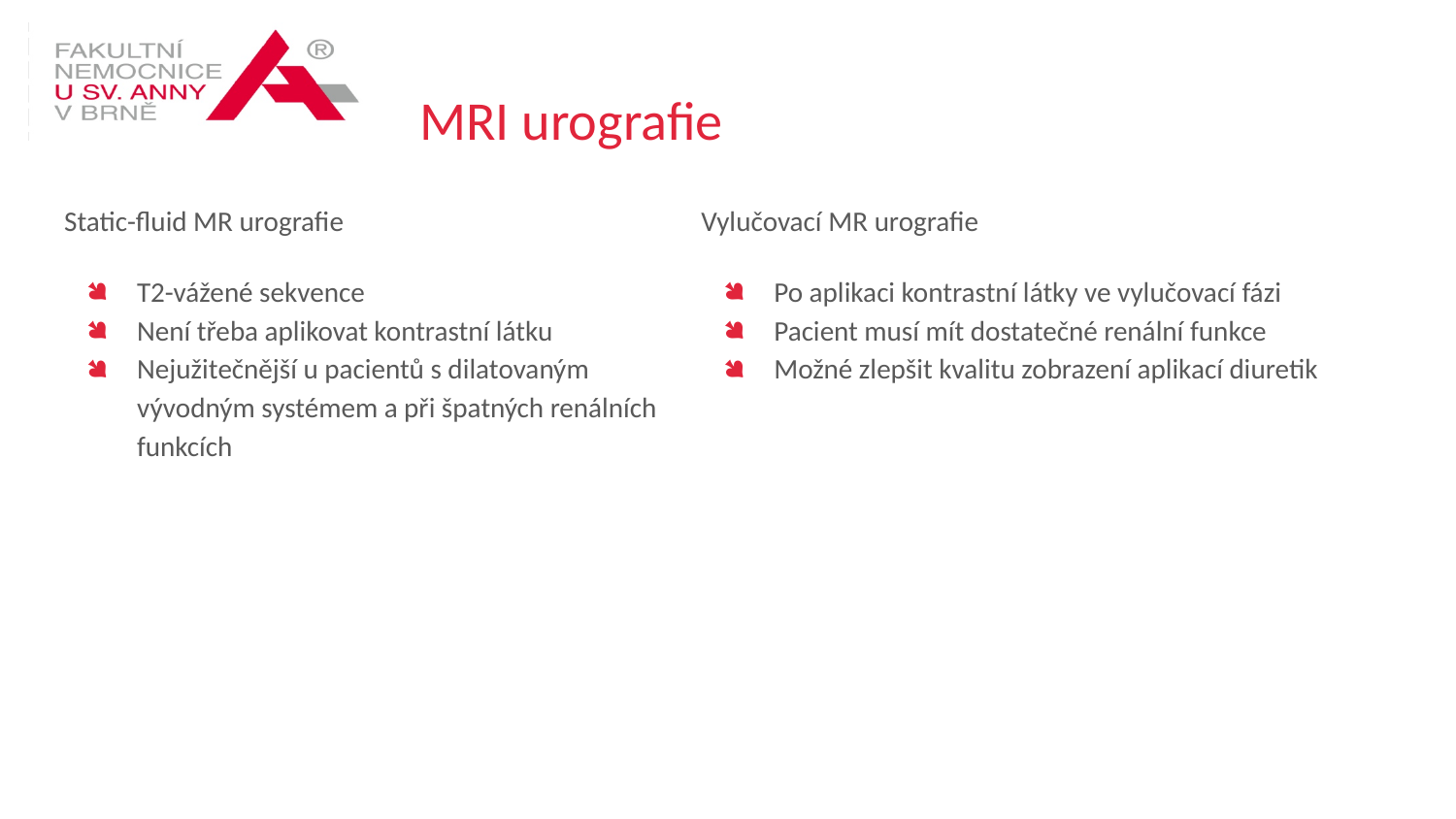

# MRI urografie
Static-fluid MR urografie
T2-vážené sekvence
Není třeba aplikovat kontrastní látku
Nejužitečnější u pacientů s dilatovaným vývodným systémem a při špatných renálních funkcích
Vylučovací MR urografie
Po aplikaci kontrastní látky ve vylučovací fázi
Pacient musí mít dostatečné renální funkce
Možné zlepšit kvalitu zobrazení aplikací diuretik